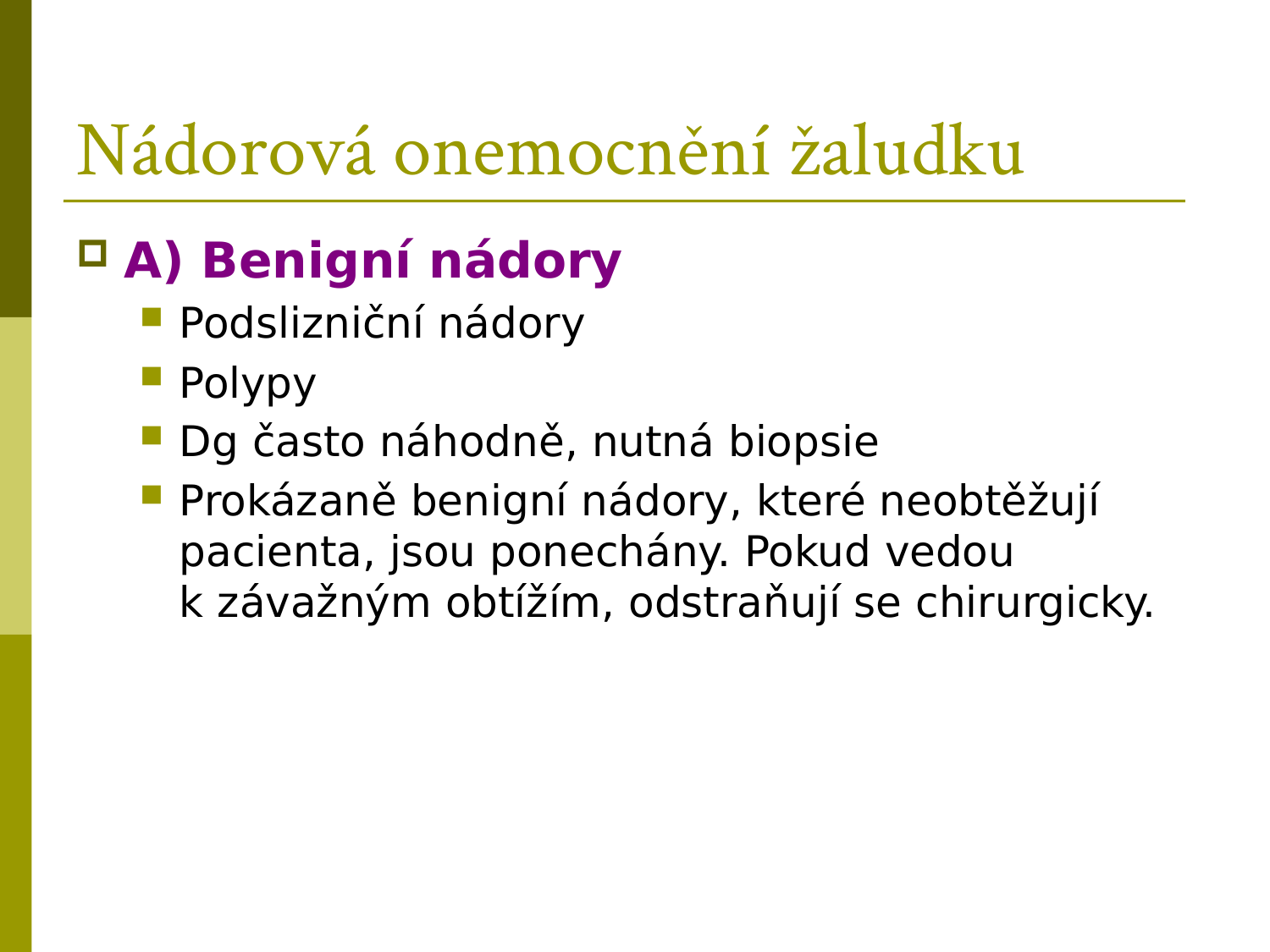

# Nádorová onemocnění žaludku
A) Benigní nádory
Podslizniční nádory
Polypy
Dg často náhodně, nutná biopsie
Prokázaně benigní nádory, které neobtěžují pacienta, jsou ponechány. Pokud vedou
k závažným obtížím, odstraňují se chirurgicky.